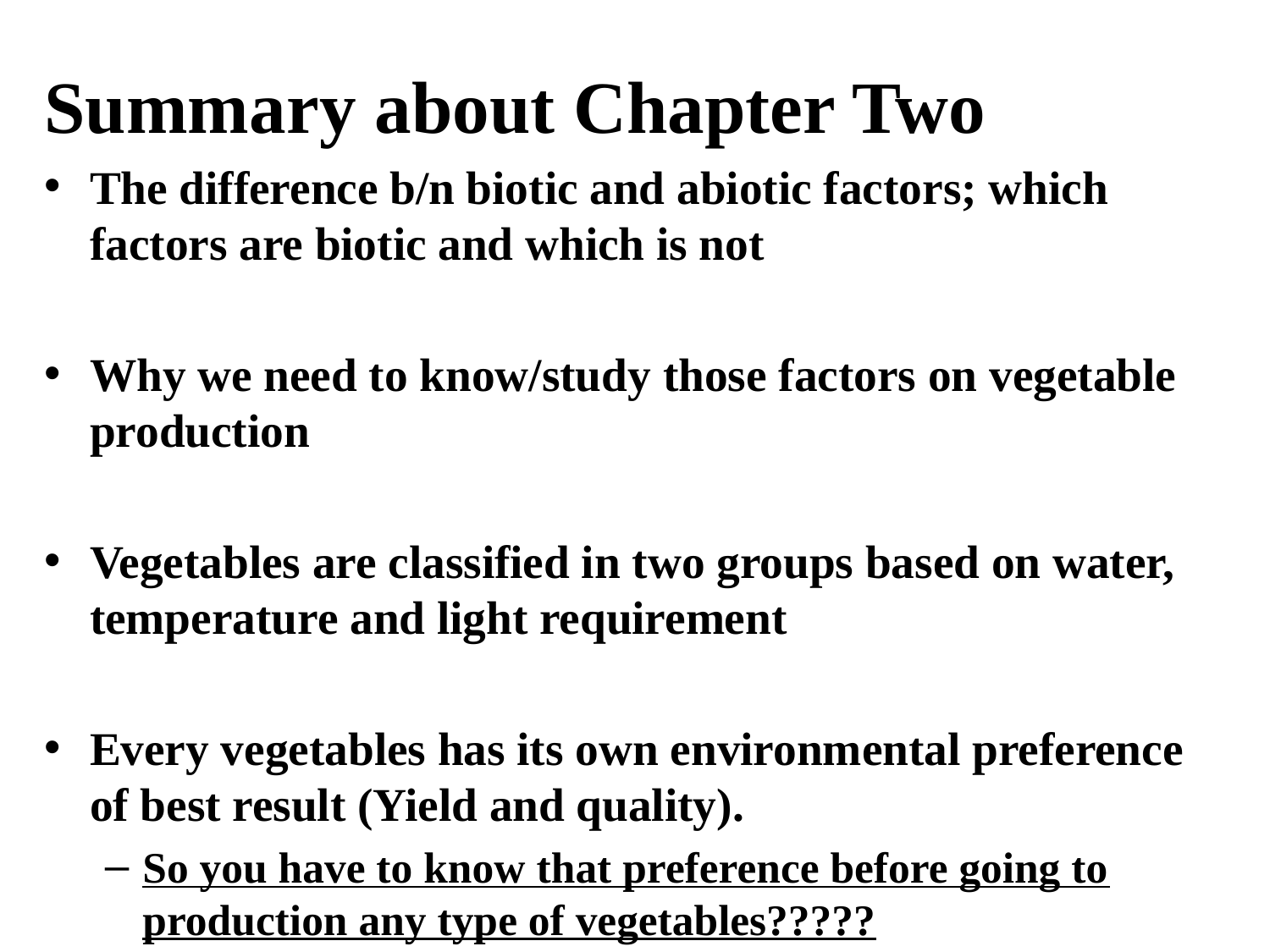

Summary about Chapter Two
The difference b/n biotic and abiotic factors; which factors are biotic and which is not

Why we need to know/study those factors on vegetable production

Vegetables are classified in two groups based on water, temperature and light requirement

Every vegetables has its own environmental preference of best result (Yield and quality).
So you have to know that preference before going to production any type of vegetables?????